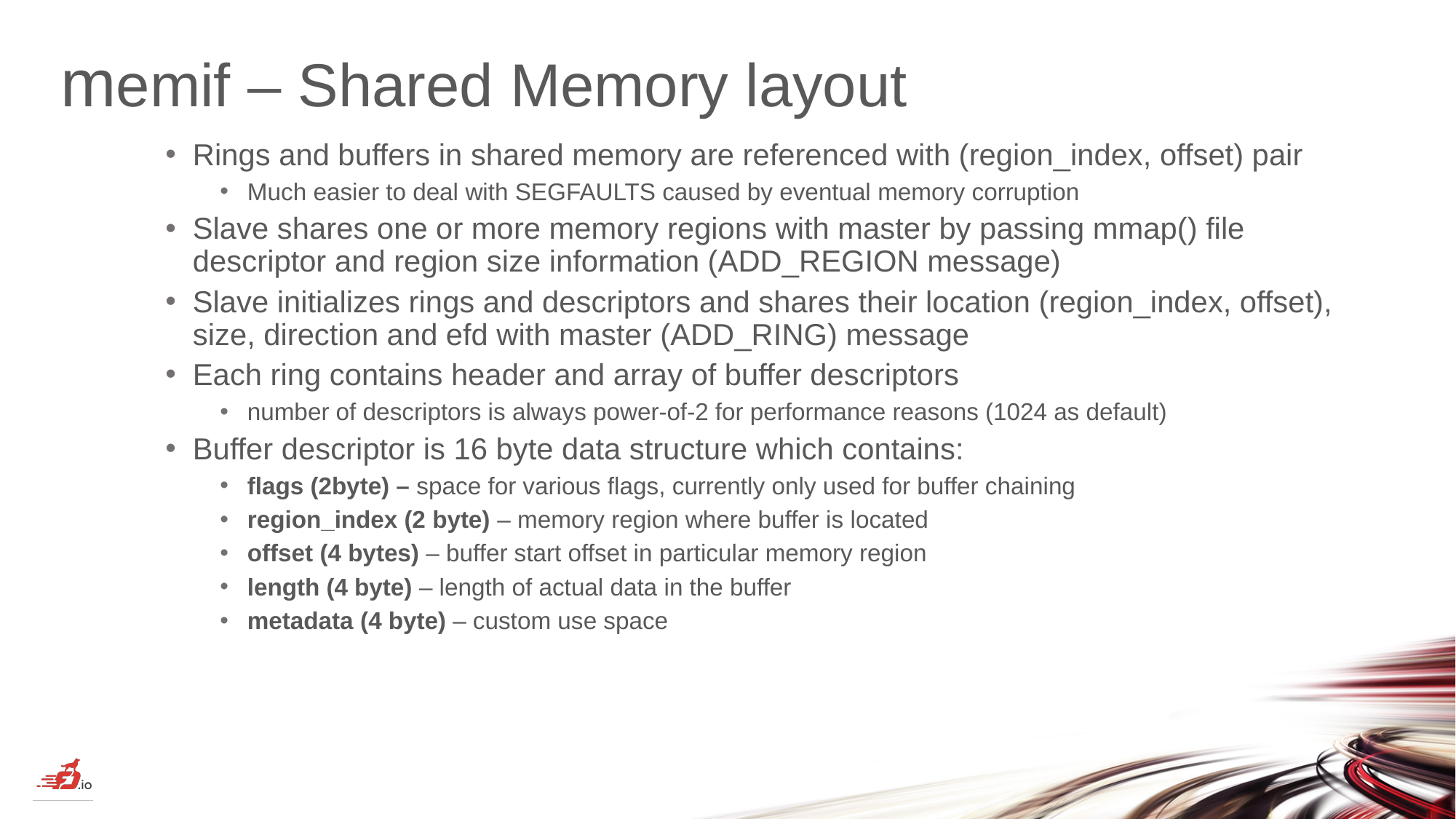

# memif – Shared Memory layout
Rings and buffers in shared memory are referenced with (region_index, offset) pair
Much easier to deal with SEGFAULTS caused by eventual memory corruption
Slave shares one or more memory regions with master by passing mmap() file descriptor and region size information (ADD_REGION message)
Slave initializes rings and descriptors and shares their location (region_index, offset), size, direction and efd with master (ADD_RING) message
Each ring contains header and array of buffer descriptors
number of descriptors is always power-of-2 for performance reasons (1024 as default)
Buffer descriptor is 16 byte data structure which contains:
flags (2byte) – space for various flags, currently only used for buffer chaining
region_index (2 byte) – memory region where buffer is located
offset (4 bytes) – buffer start offset in particular memory region
length (4 byte) – length of actual data in the buffer
metadata (4 byte) – custom use space